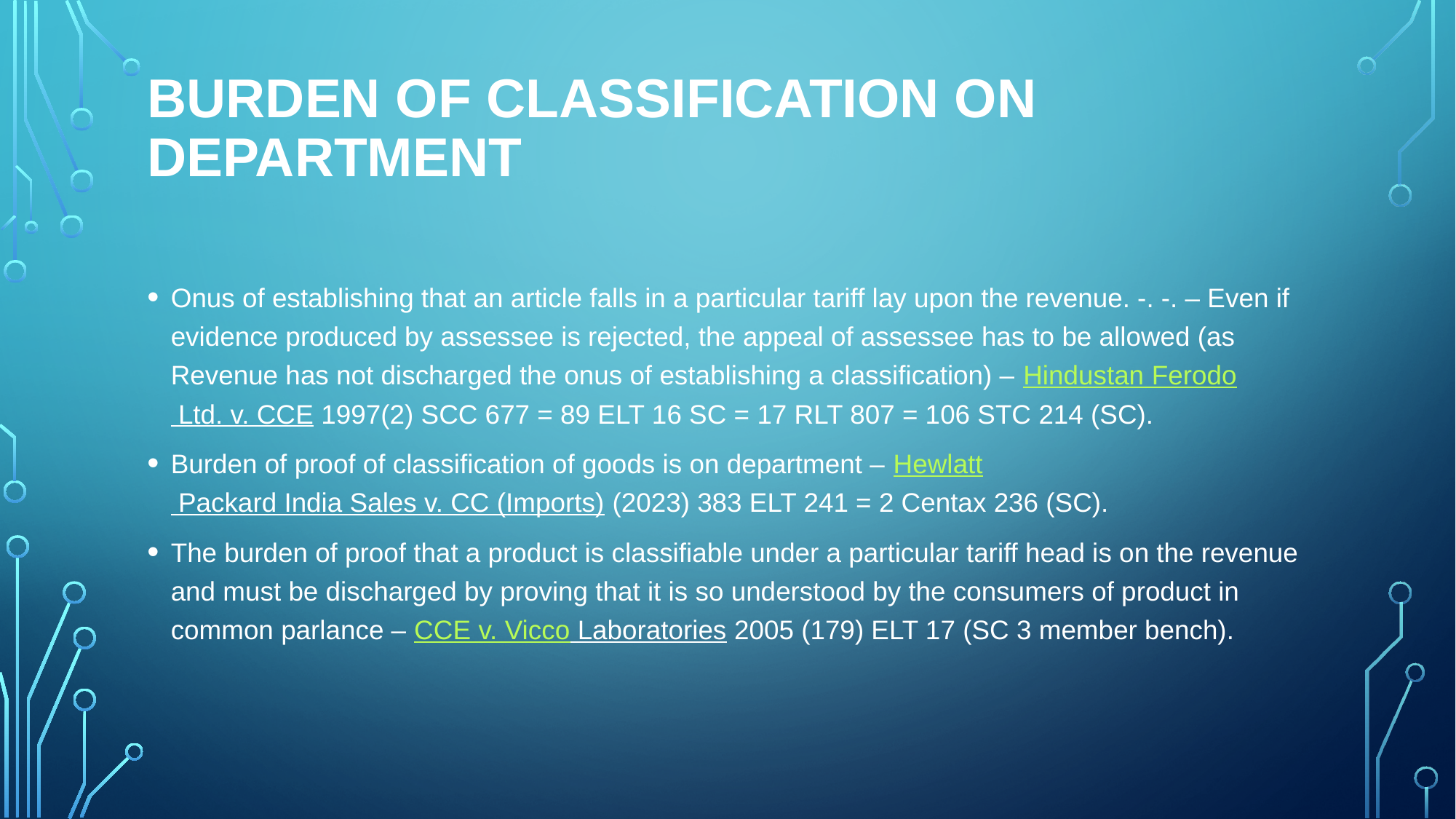

# Burden of classification on department
Onus of establishing that an article falls in a particular tariff lay upon the revenue. -. -. – Even if evidence produced by assessee is rejected, the appeal of assessee has to be allowed (as Revenue has not discharged the onus of establishing a classification) – Hindustan Ferodo Ltd. v. CCE 1997(2) SCC 677 = 89 ELT 16 SC = 17 RLT 807 = 106 STC 214 (SC).
Burden of proof of classification of goods is on department – Hewlatt Packard India Sales v. CC (Imports) (2023) 383 ELT 241 = 2 Centax 236 (SC).
The burden of proof that a product is classifiable under a particular tariff head is on the revenue and must be discharged by proving that it is so understood by the consumers of product in common parlance – CCE v. Vicco Laboratories 2005 (179) ELT 17 (SC 3 member bench).